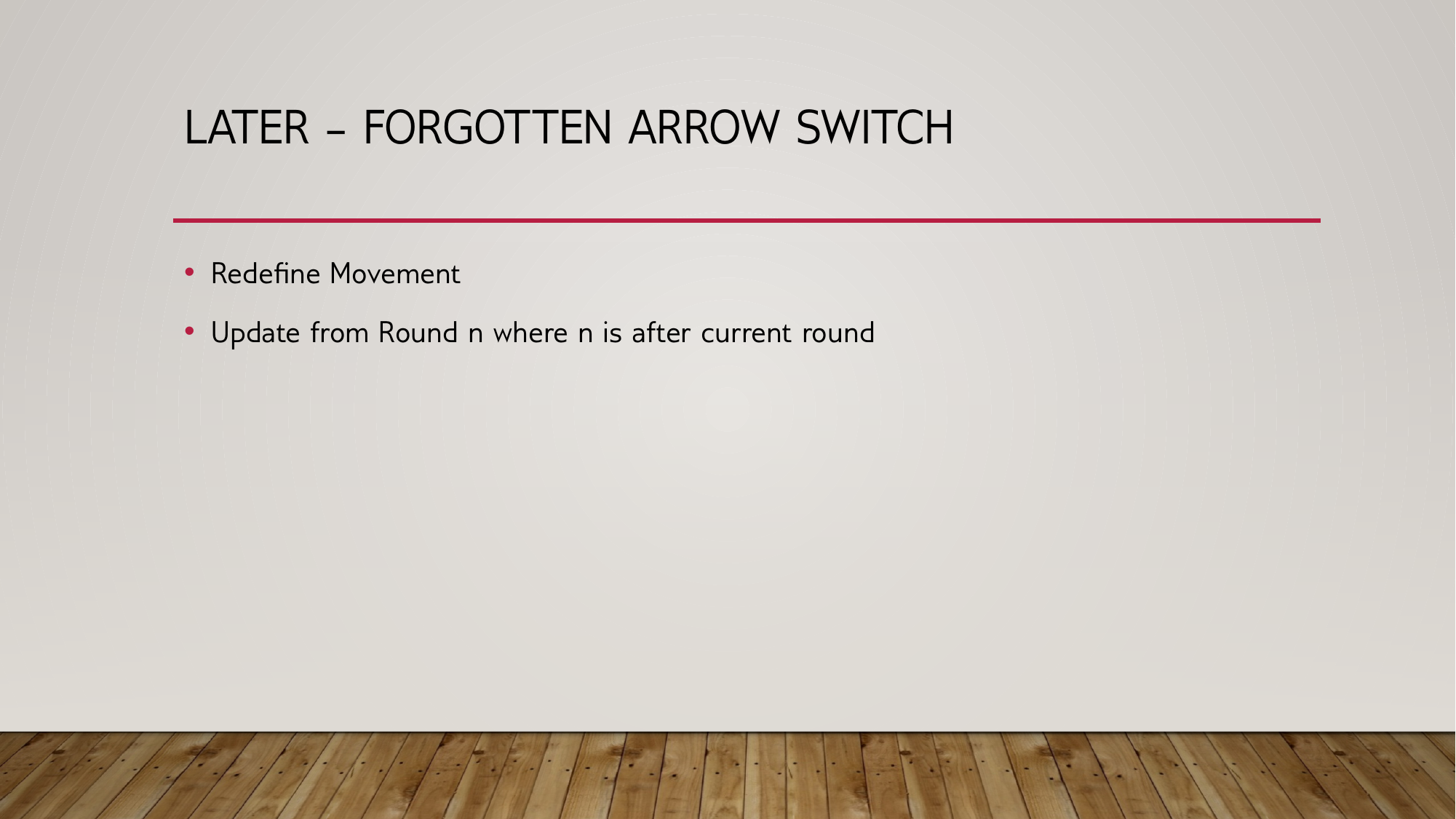

# Later – Forgotten arrow switch
Redefine Movement
Update from Round n where n is after current round